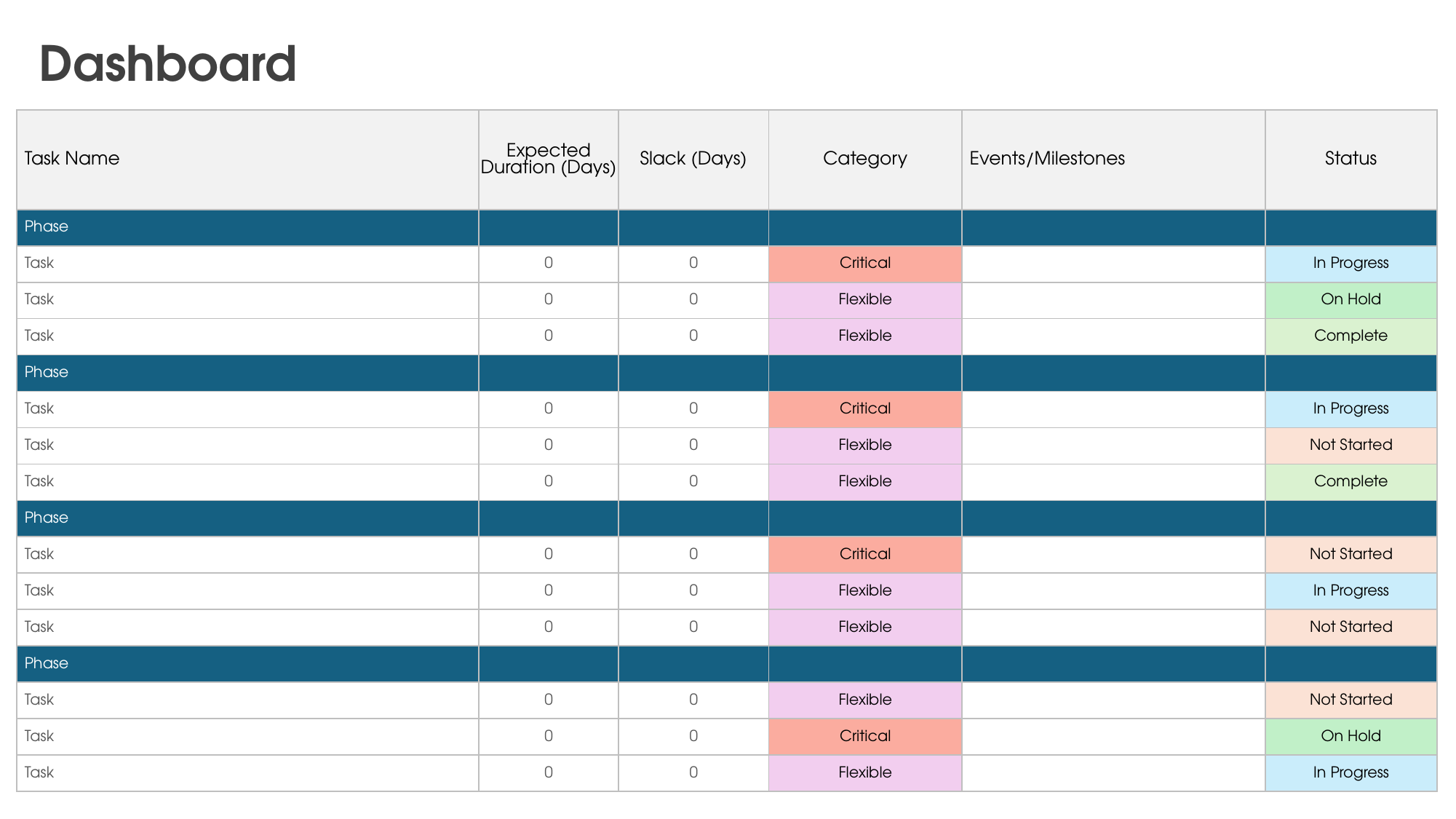

Dashboard
| Task Name | Expected Duration (Days) | Slack (Days) | Category | Events/Milestones | Status |
| --- | --- | --- | --- | --- | --- |
| Phase |  |  |  |  |  |
| Task | 0 | 0 | Critical |  | In Progress |
| Task | 0 | 0 | Flexible |  | On Hold |
| Task | 0 | 0 | Flexible |  | Complete |
| Phase |  |  |  |  |  |
| Task | 0 | 0 | Critical |  | In Progress |
| Task | 0 | 0 | Flexible |  | Not Started |
| Task | 0 | 0 | Flexible |  | Complete |
| Phase |  |  |  |  |  |
| Task | 0 | 0 | Critical |  | Not Started |
| Task | 0 | 0 | Flexible |  | In Progress |
| Task | 0 | 0 | Flexible |  | Not Started |
| Phase |  |  |  |  |  |
| Task | 0 | 0 | Flexible |  | Not Started |
| Task | 0 | 0 | Critical |  | On Hold |
| Task | 0 | 0 | Flexible |  | In Progress |